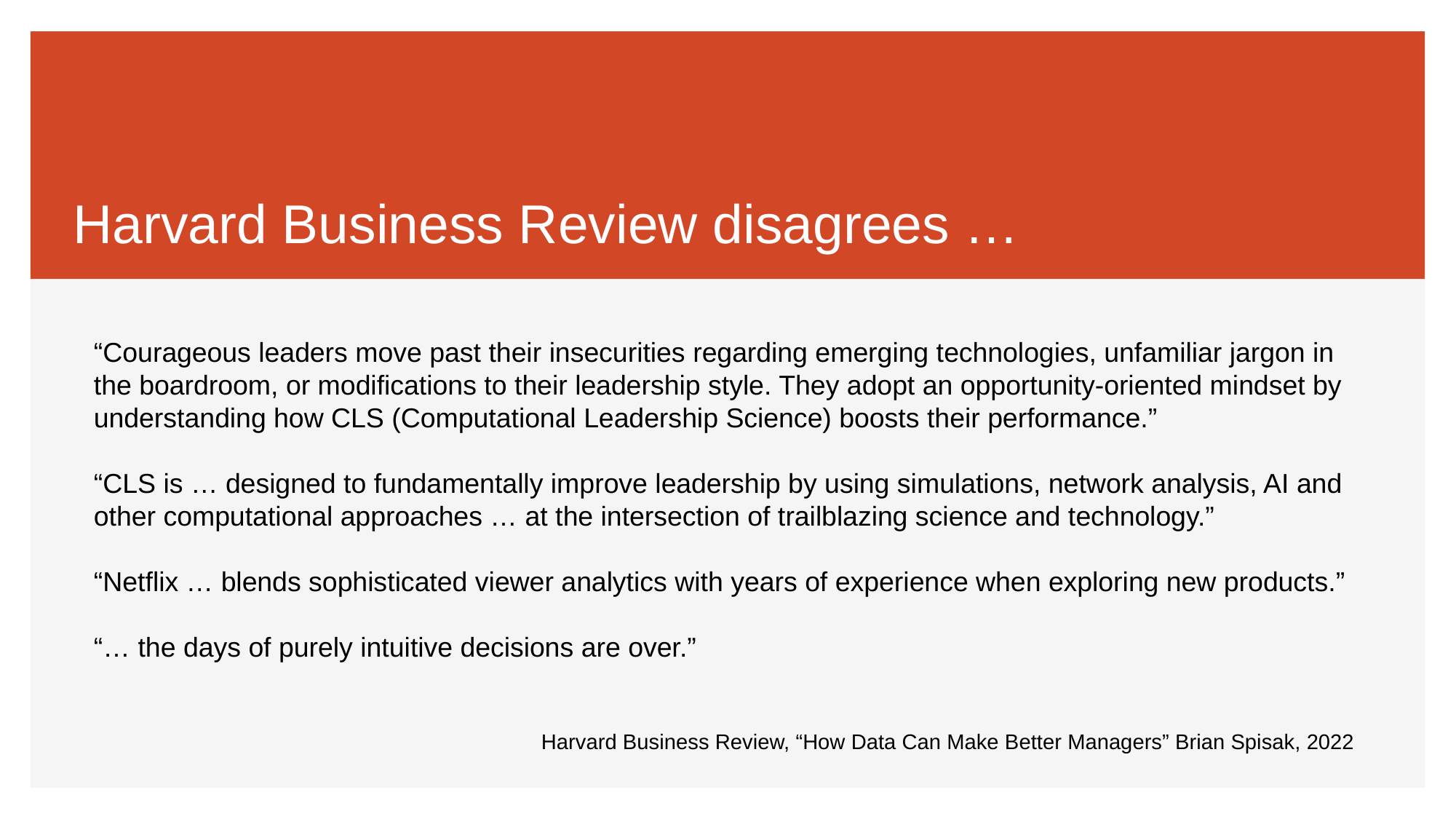

# Harvard Business Review disagrees …
“Courageous leaders move past their insecurities regarding emerging technologies, unfamiliar jargon in the boardroom, or modifications to their leadership style. They adopt an opportunity-oriented mindset by understanding how CLS (Computational Leadership Science) boosts their performance.”

“CLS is … designed to fundamentally improve leadership by using simulations, network analysis, AI and other computational approaches … at the intersection of trailblazing science and technology.”

“Netflix … blends sophisticated viewer analytics with years of experience when exploring new products.”

“… the days of purely intuitive decisions are over.”

Harvard Business Review, “How Data Can Make Better Managers” Brian Spisak, 2022